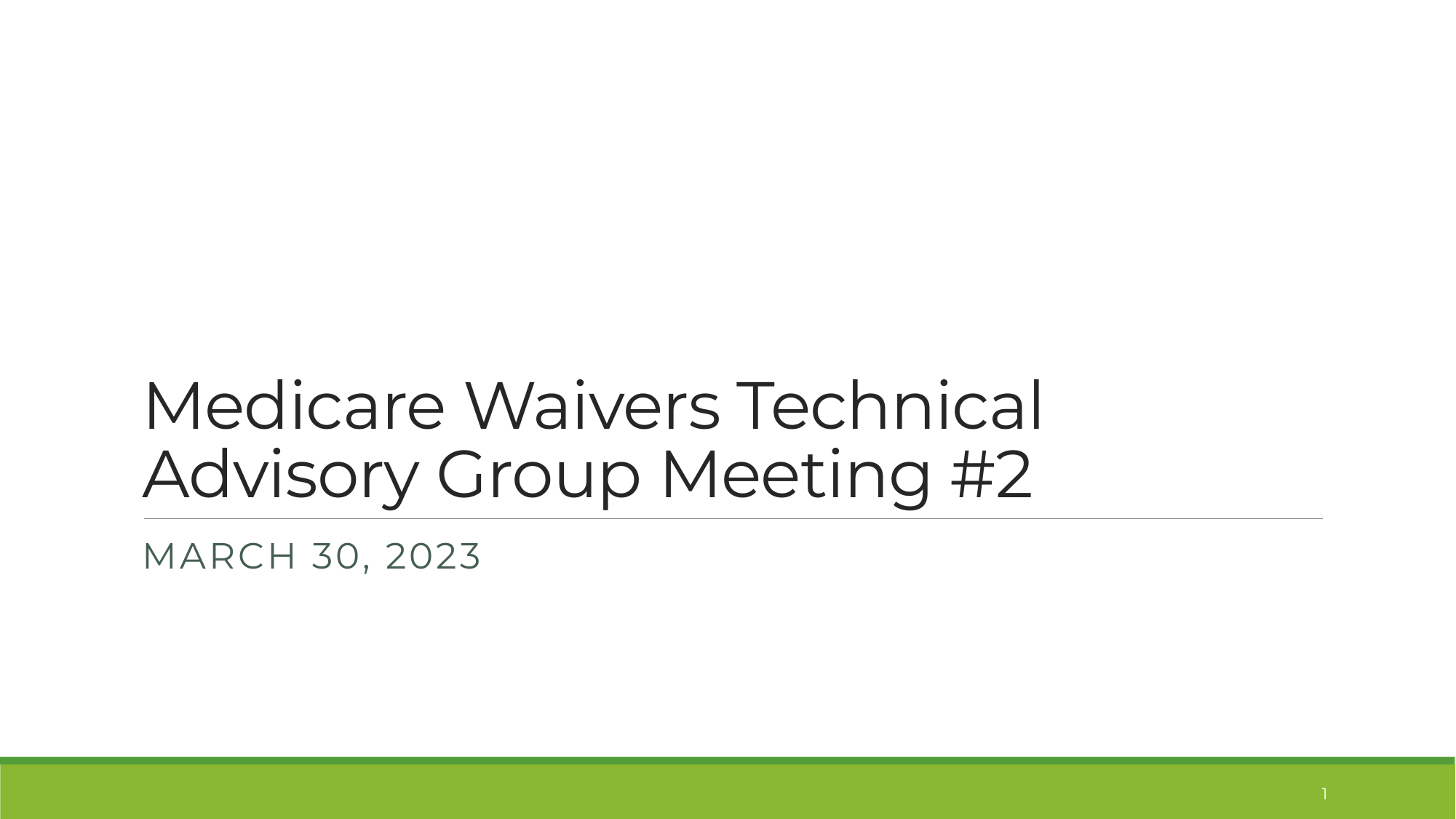

# Medicare Waivers Technical Advisory Group Meeting #2
March 30, 2023
1